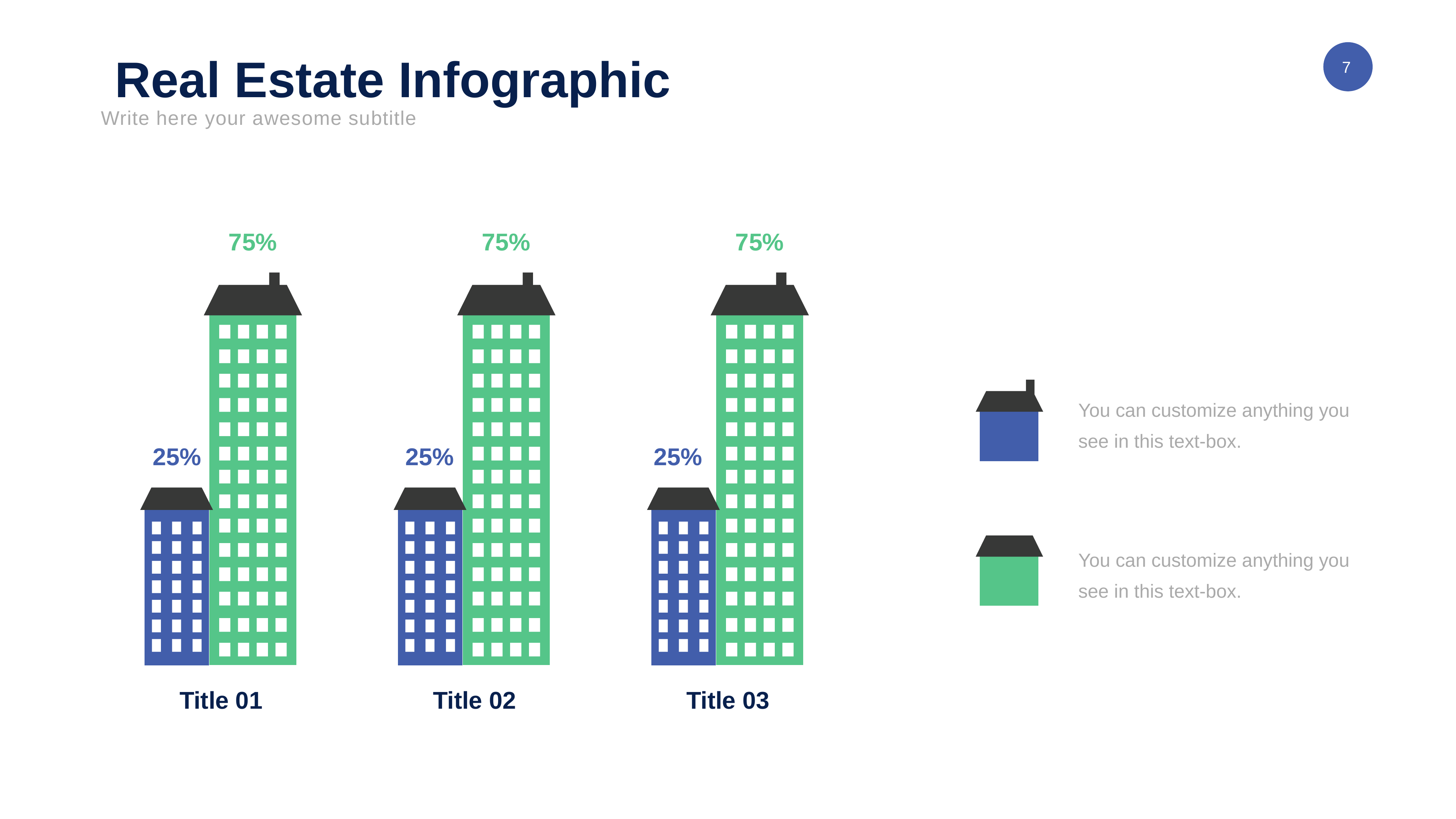

Real Estate Infographic
Write here your awesome subtitle
75%
75%
75%

You can customize anything you see in this text-box.
25%
25%
25%

You can customize anything you see in this text-box.
Title 01
Title 02
Title 03